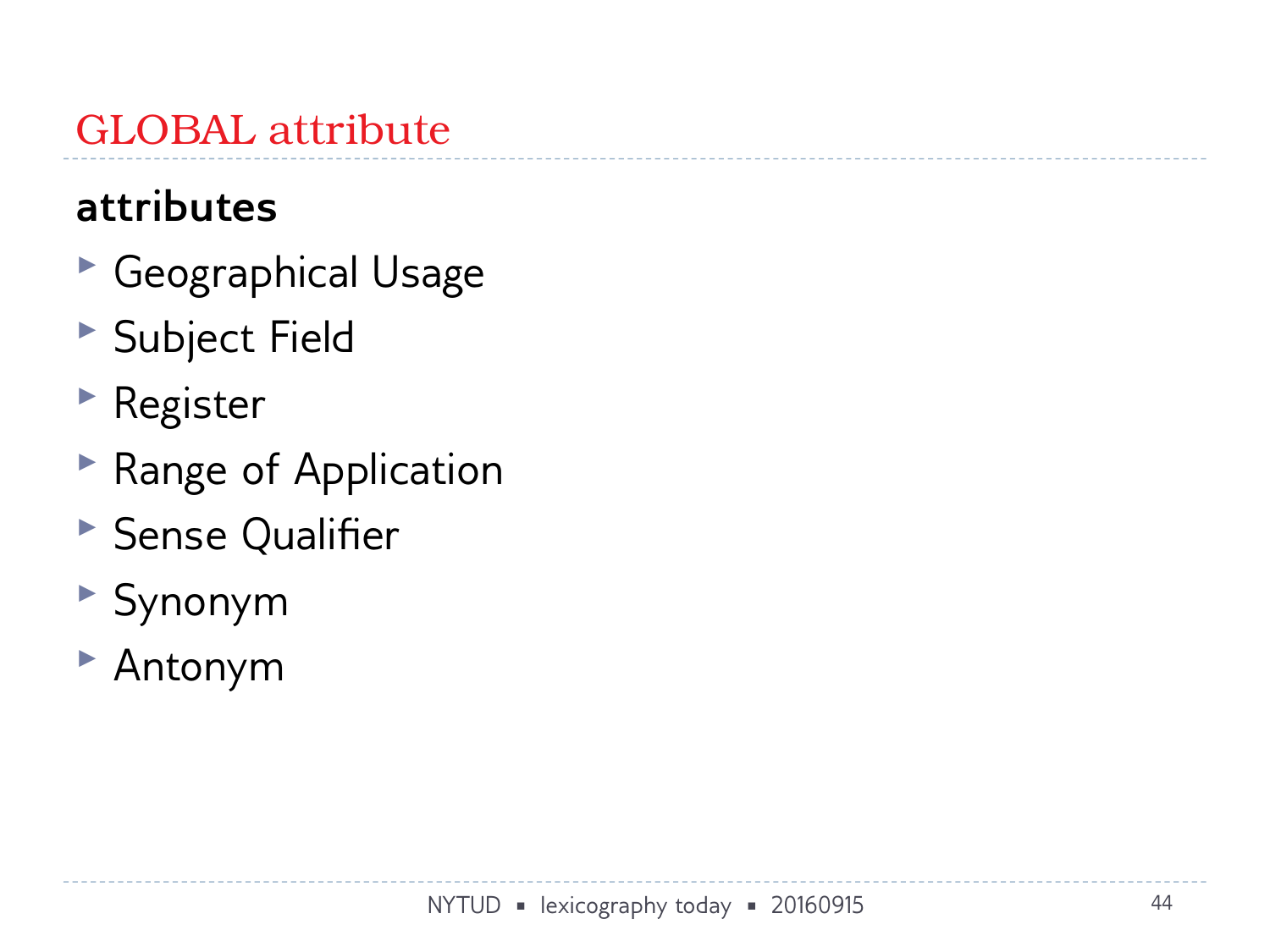

# GLOBAL attribute
attributes
Geographical Usage
Subject Field
Register
Range of Application
Sense Qualifier
Synonym
Antonym

NYTUD  ▪  lexicography today  ▪  20160915
44